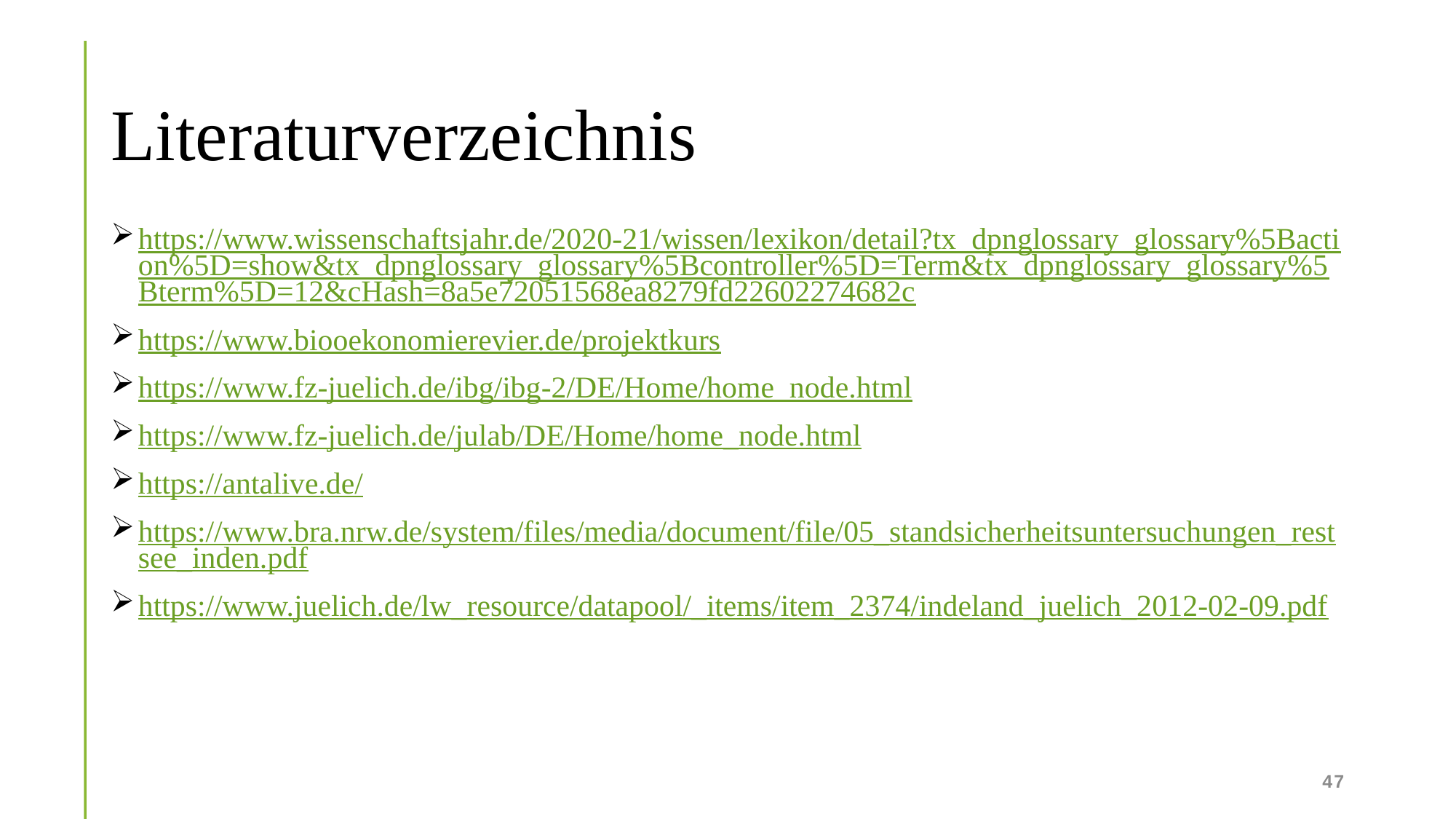

# Literaturverzeichnis
https://www.wissenschaftsjahr.de/2020-21/wissen/lexikon/detail?tx_dpnglossary_glossary%5Baction%5D=show&tx_dpnglossary_glossary%5Bcontroller%5D=Term&tx_dpnglossary_glossary%5Bterm%5D=12&cHash=8a5e72051568ea8279fd22602274682c
https://www.biooekonomierevier.de/projektkurs
https://www.fz-juelich.de/ibg/ibg-2/DE/Home/home_node.html
https://www.fz-juelich.de/julab/DE/Home/home_node.html
https://antalive.de/
https://www.bra.nrw.de/system/files/media/document/file/05_standsicherheitsuntersuchungen_restsee_inden.pdf
https://www.juelich.de/lw_resource/datapool/_items/item_2374/indeland_juelich_2012-02-09.pdf
47